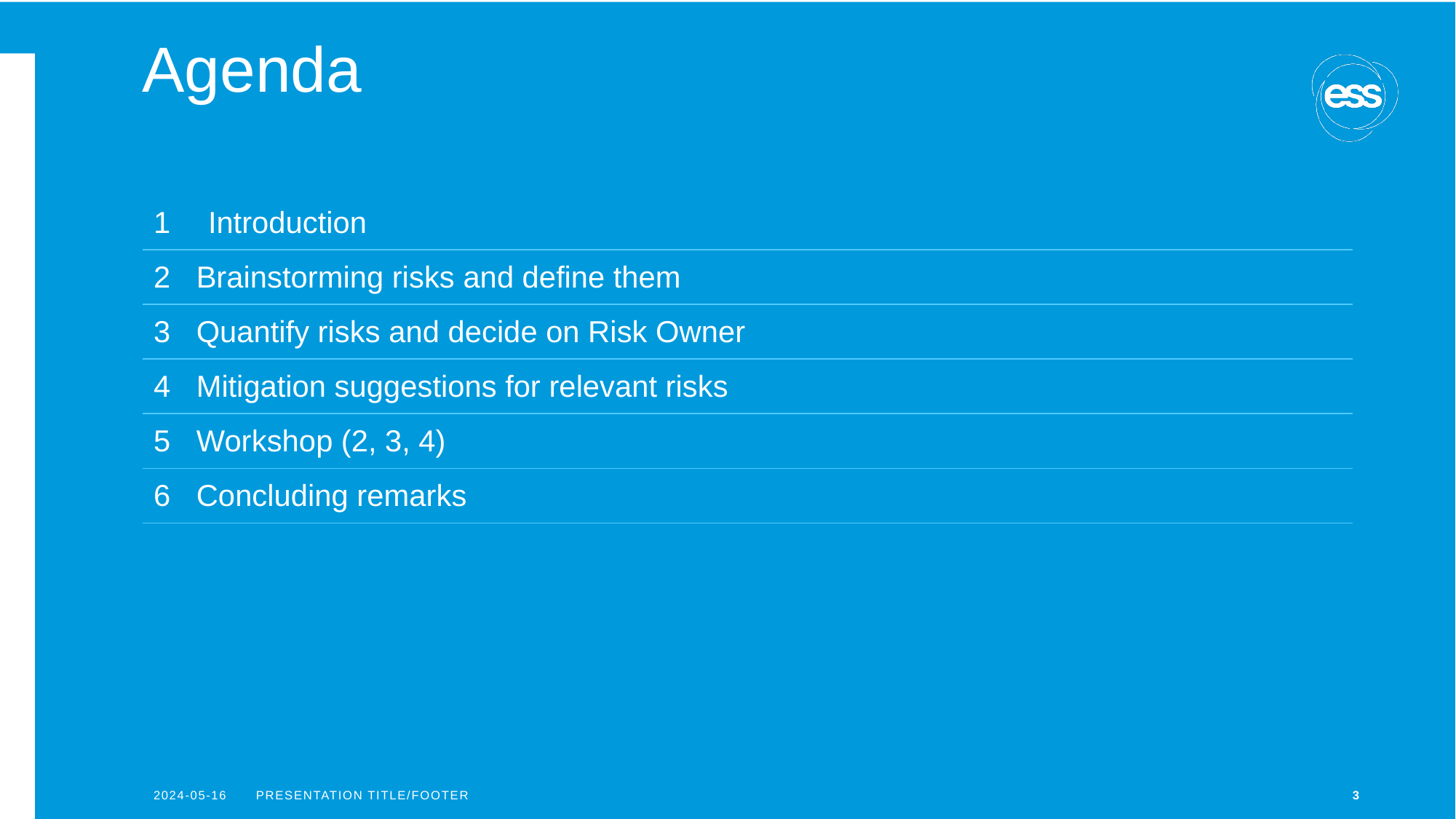

# Agenda
| Introduction |
| --- |
| 2 Brainstorming risks and define them |
| 3 Quantify risks and decide on Risk Owner |
| 4 Mitigation suggestions for relevant risks |
| 5 Workshop (2, 3, 4) |
| 6 Concluding remarks |
2024-05-16
PRESENTATION TITLE/FOOTER
3